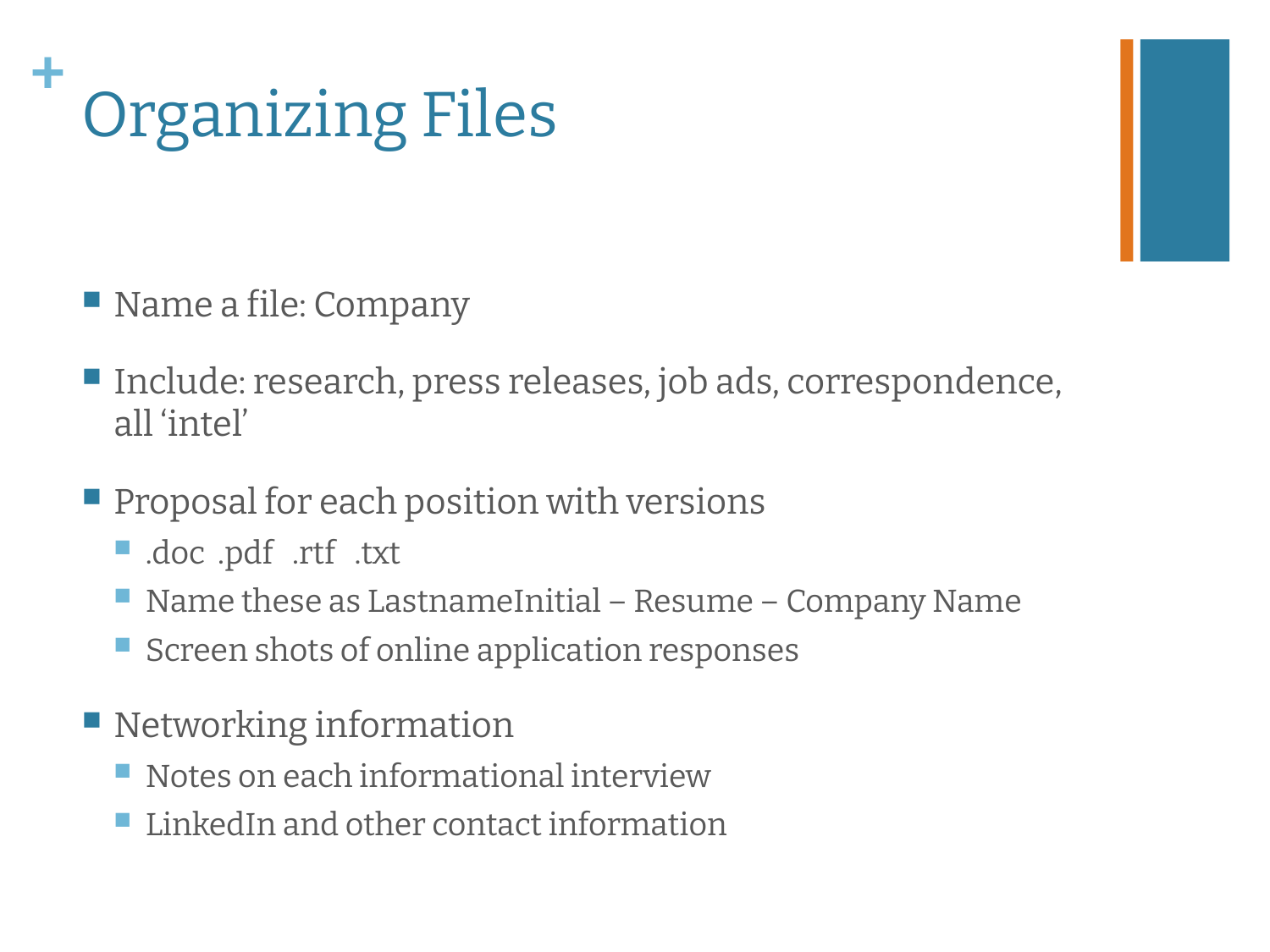

# Organizing Files
Name a file: Company
Include: research, press releases, job ads, correspondence, all ‘intel’
Proposal for each position with versions
.doc  .pdf   .rtf   .txt
Name these as LastnameInitial – Resume – Company Name
Screen shots of online application responses
Networking information
Notes on each informational interview
LinkedIn and other contact information